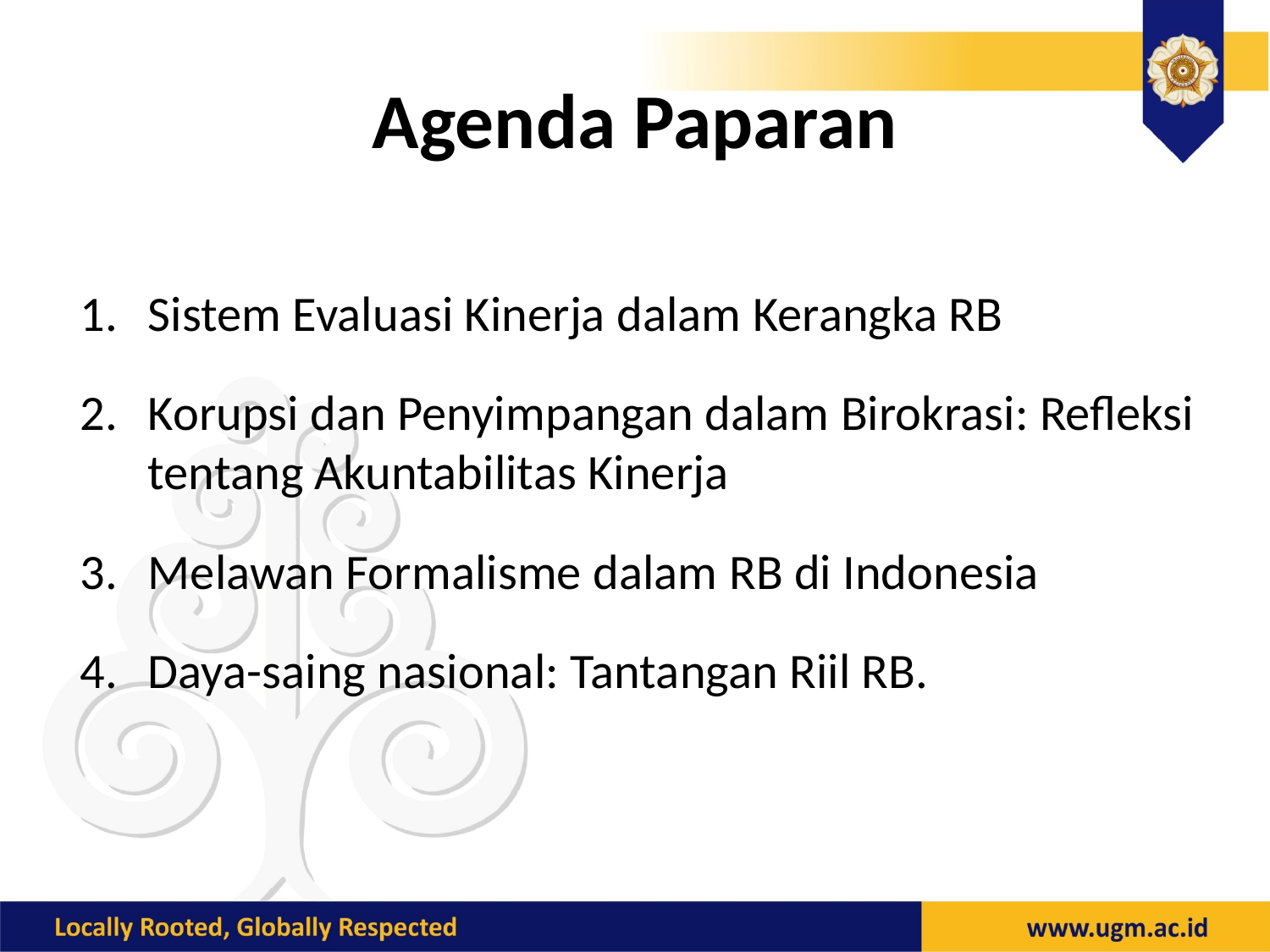

# Agenda Paparan
Sistem Evaluasi Kinerja dalam Kerangka RB
Korupsi dan Penyimpangan dalam Birokrasi: Refleksi tentang Akuntabilitas Kinerja
Melawan Formalisme dalam RB di Indonesia
Daya-saing nasional: Tantangan Riil RB.